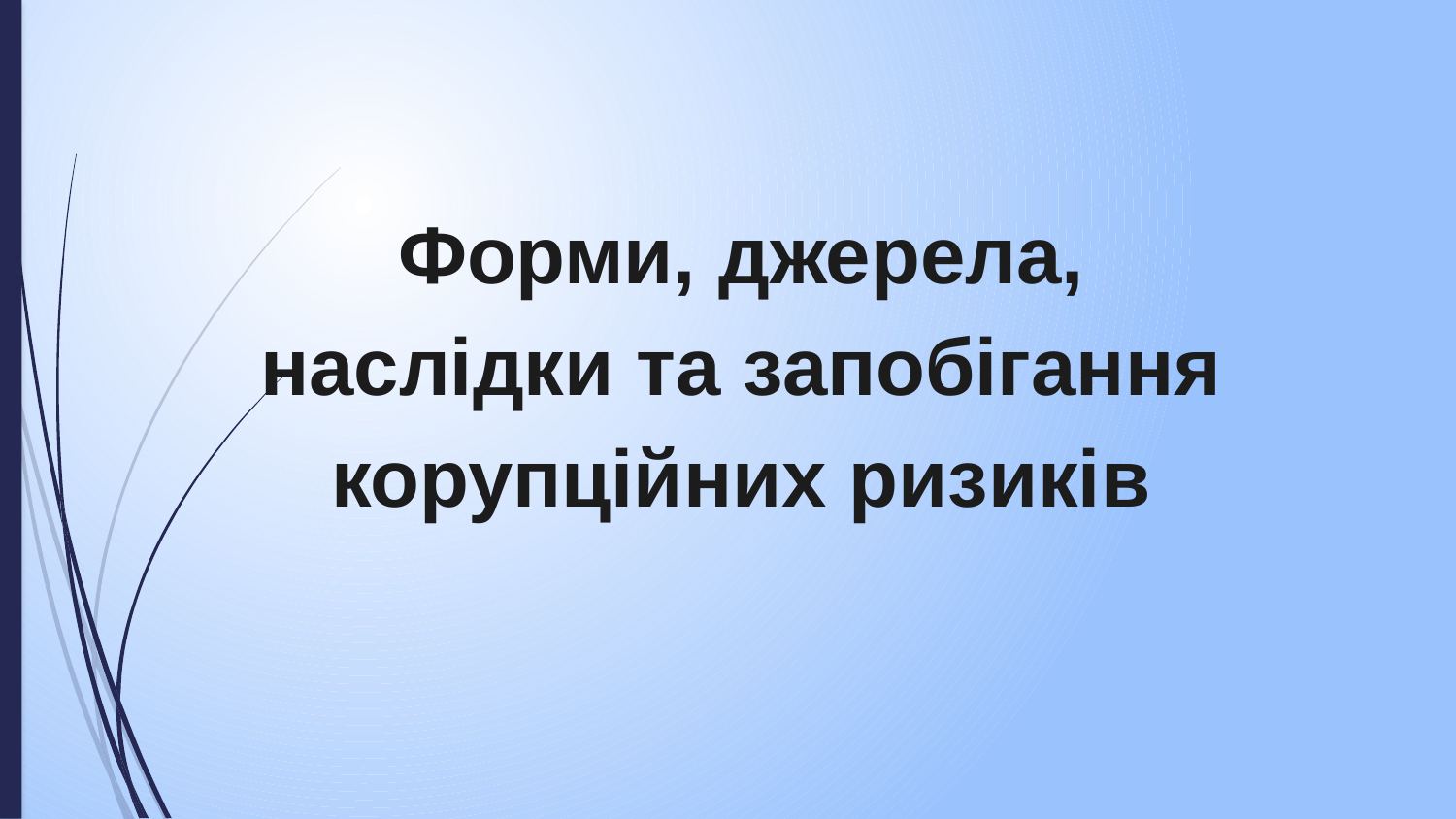

# Форми, джерела, наслідки та запобігання корупційних ризиків